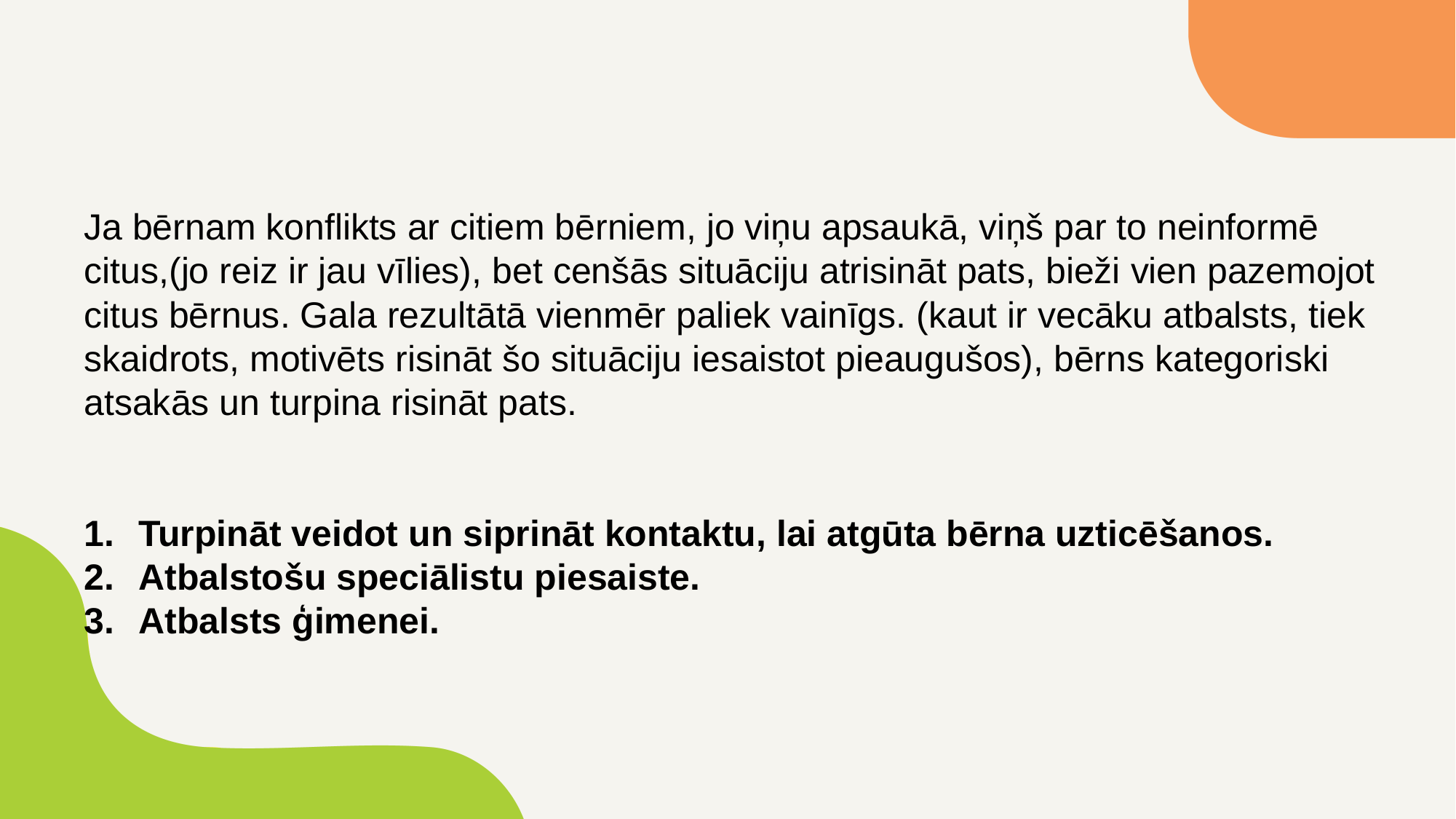

Ja bērnam konflikts ar citiem bērniem, jo viņu apsaukā, viņš par to neinformē citus,(jo reiz ir jau vīlies), bet cenšās situāciju atrisināt pats, bieži vien pazemojot citus bērnus. Gala rezultātā vienmēr paliek vainīgs. (kaut ir vecāku atbalsts, tiek skaidrots, motivēts risināt šo situāciju iesaistot pieaugušos), bērns kategoriski atsakās un turpina risināt pats.

Turpināt veidot un siprināt kontaktu, lai atgūta bērna uzticēšanos.
Atbalstošu speciālistu piesaiste.
Atbalsts ģimenei.